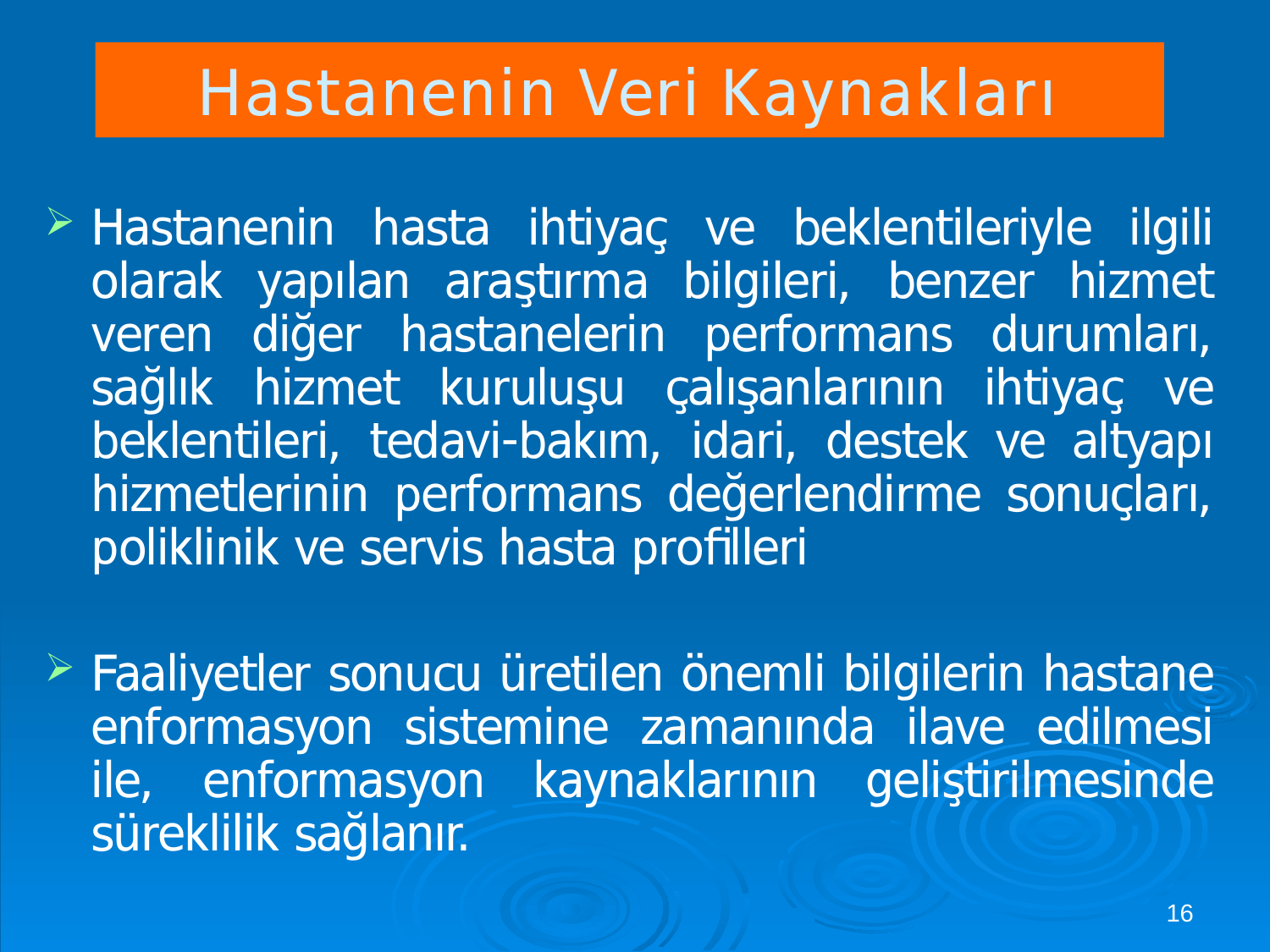

# Hastanenin Veri Kaynakları

Hastanenin hasta ihtiyaç ve beklentileriyle ilgili olarak yapılan araştırma bilgileri, benzer hizmet veren diğer hastanelerin performans durumları, sağlık hizmet kuruluşu çalışanlarının ihtiyaç ve beklentileri, tedavi-bakım, idari, destek ve altyapı hizmetlerinin performans değerlendirme sonuçları, poliklinik ve servis hasta profilleri

Faaliyetler sonucu üretilen önemli bilgilerin hastane enformasyon sistemine zamanında ilave edilmesi ile, enformasyon kaynaklarının geliştirilmesinde süreklilik sağlanır.

16